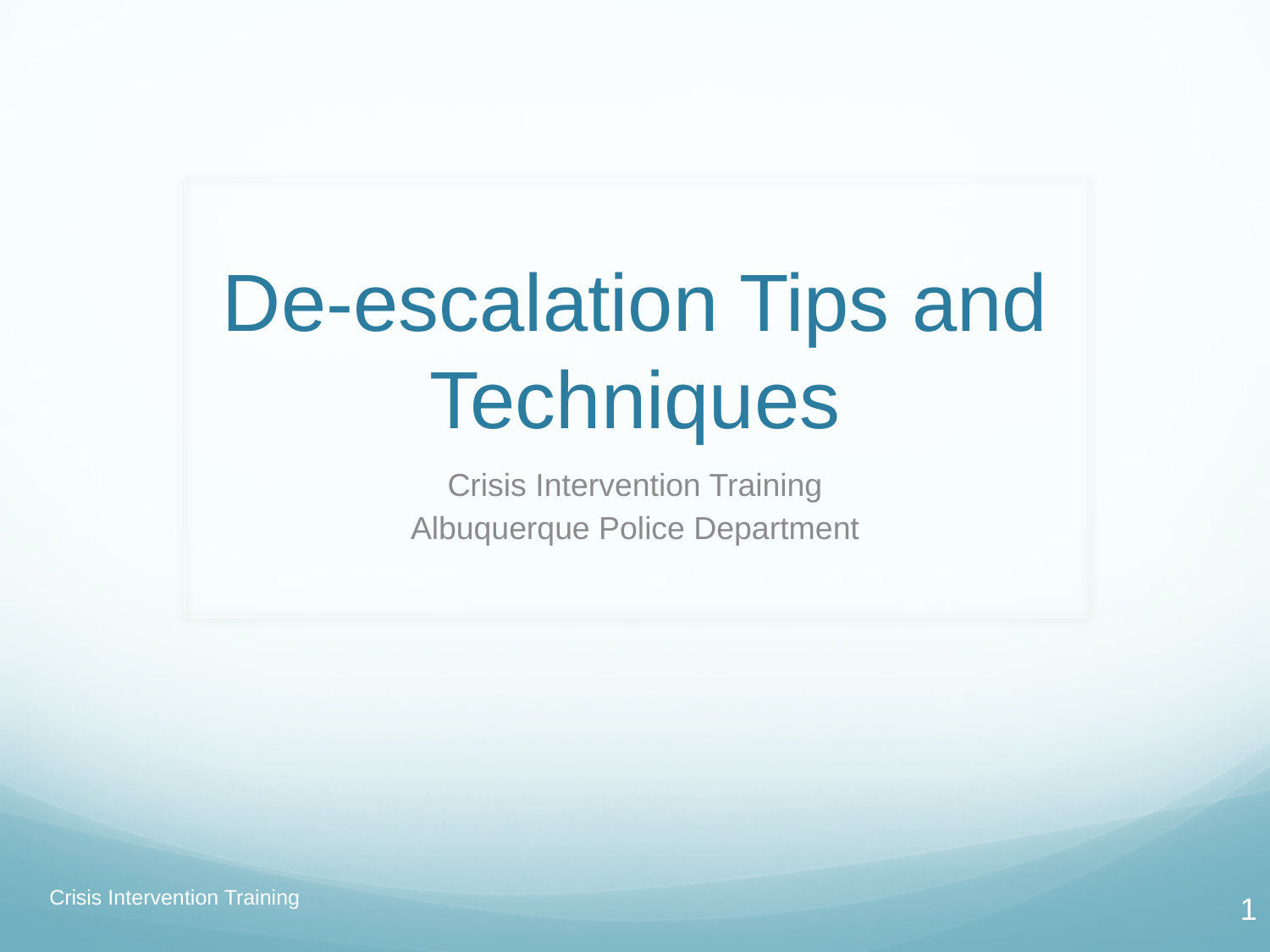

# De-escalation Tips and Techniques
Crisis Intervention Training
Albuquerque Police Department

Crisis Intervention Training
1